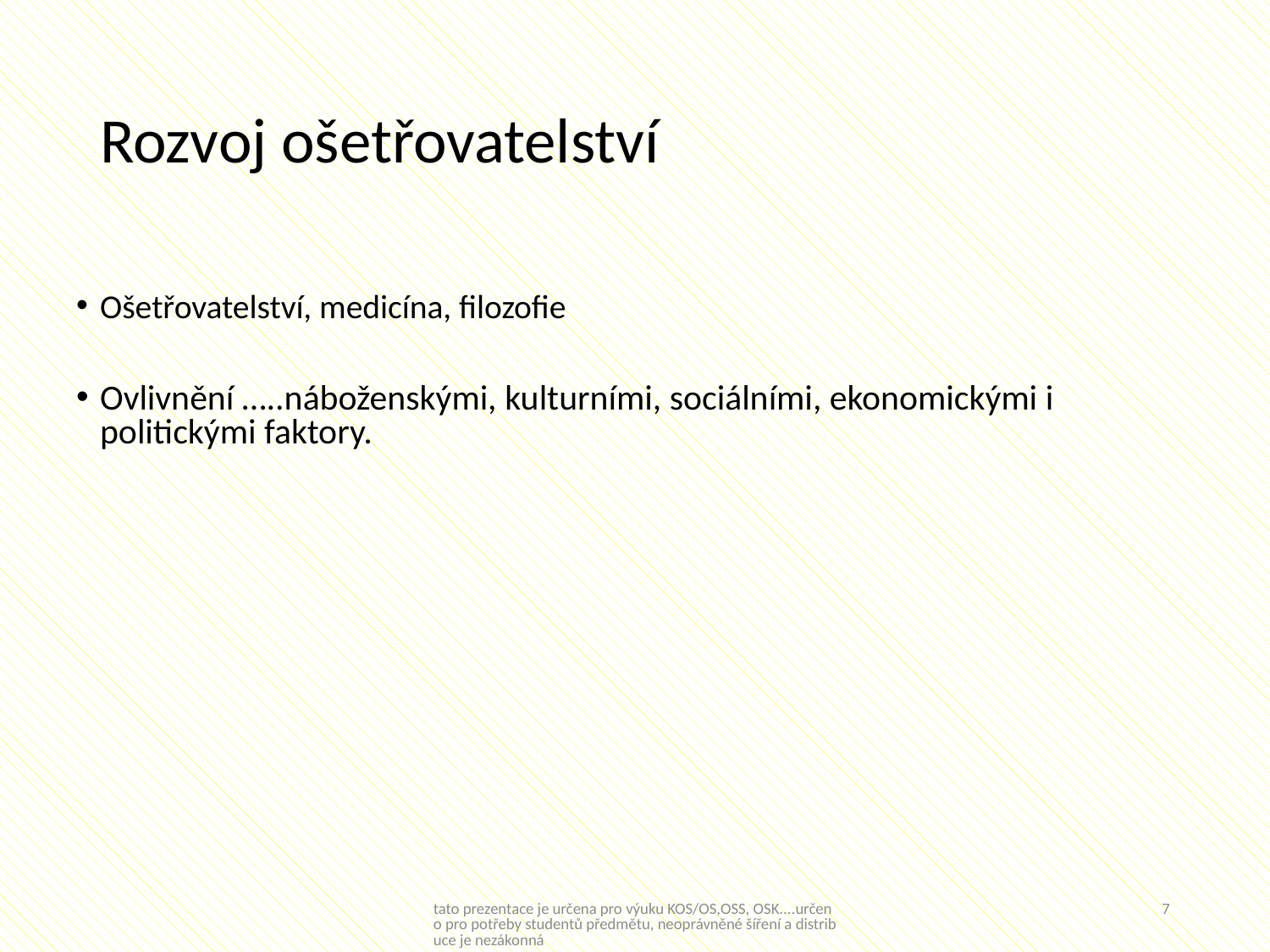

# Rozvoj ošetřovatelství
Ošetřovatelství, medicína, filozofie

Ovlivnění …..náboženskými, kulturními, sociálními, ekonomickými i politickými faktory.

tato prezentace je určena pro výuku KOS/OS,OSS, OSK....určeno pro potřeby studentů předmětu, neoprávněné šíření a distribuce je nezákonná
7